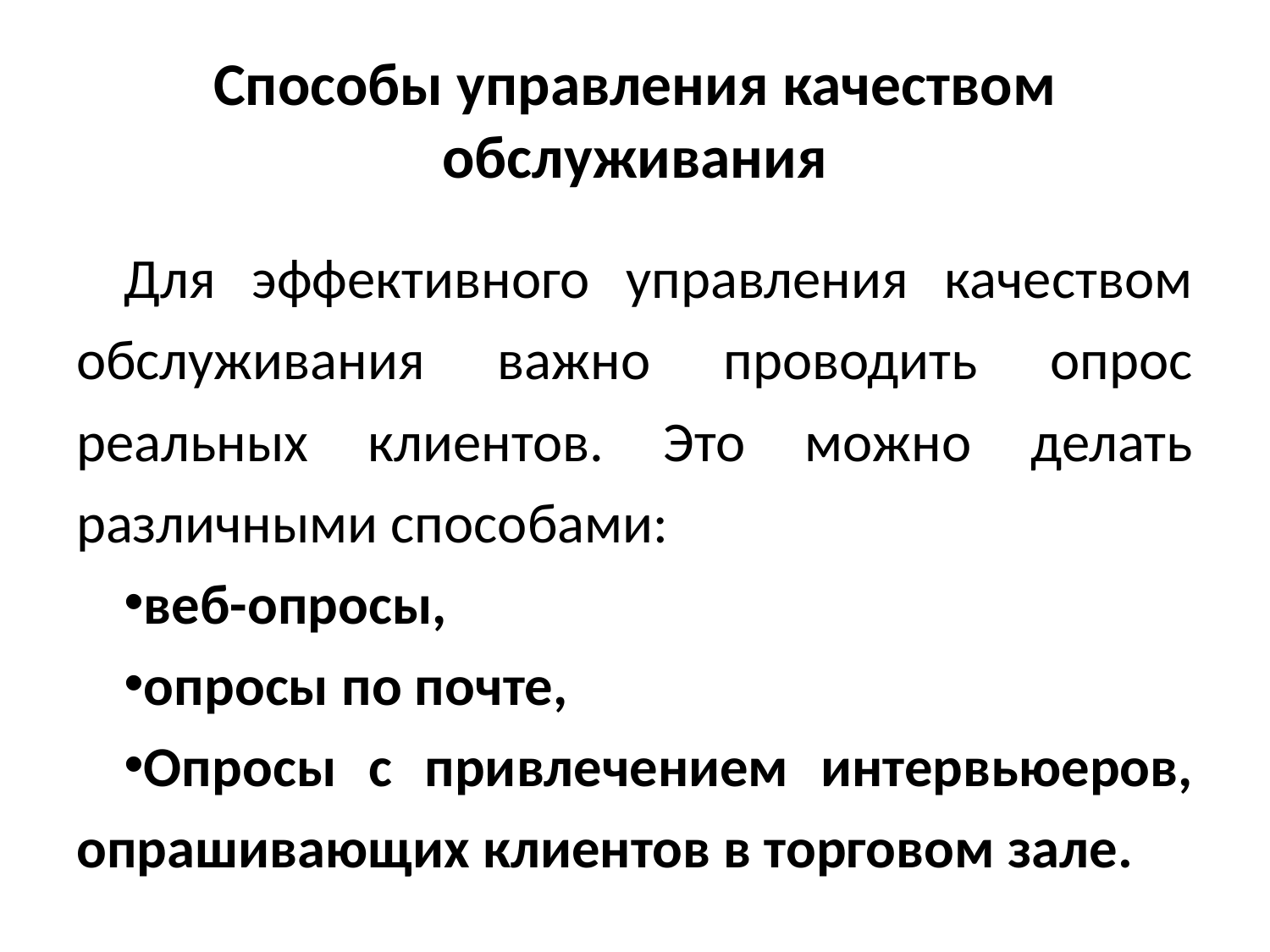

# Способы управления качеством обслуживания
Для эффективного управления качеством обслуживания важно проводить опрос реальных клиентов. Это можно делать различными способами:
веб-опросы,
опросы по почте,
Опросы с привлечением интервьюеров, опрашивающих клиентов в торговом зале.